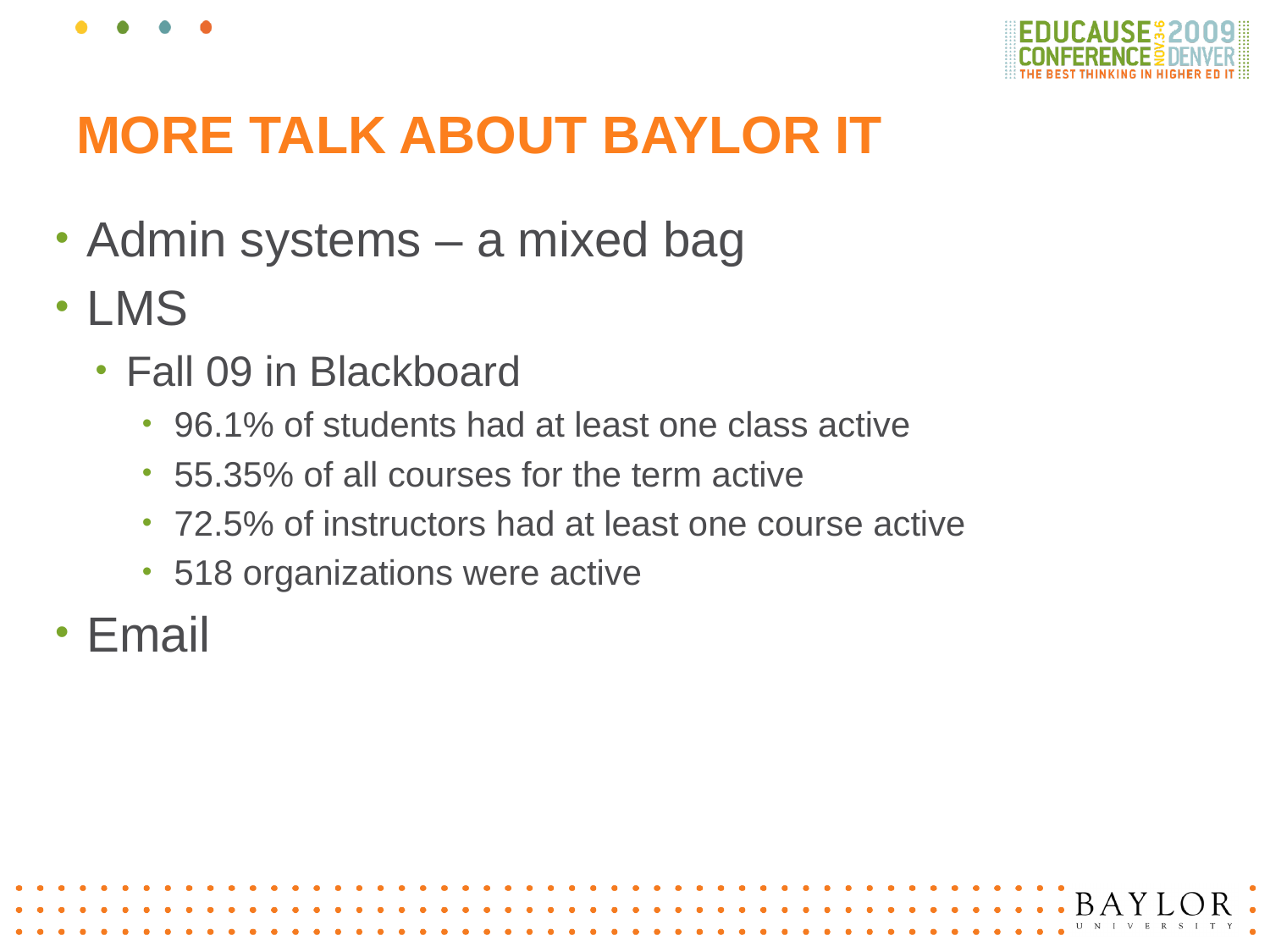

# More talk about Baylor IT
Admin systems – a mixed bag
LMS
Fall 09 in Blackboard
96.1% of students had at least one class active
55.35% of all courses for the term active
72.5% of instructors had at least one course active
518 organizations were active
Email